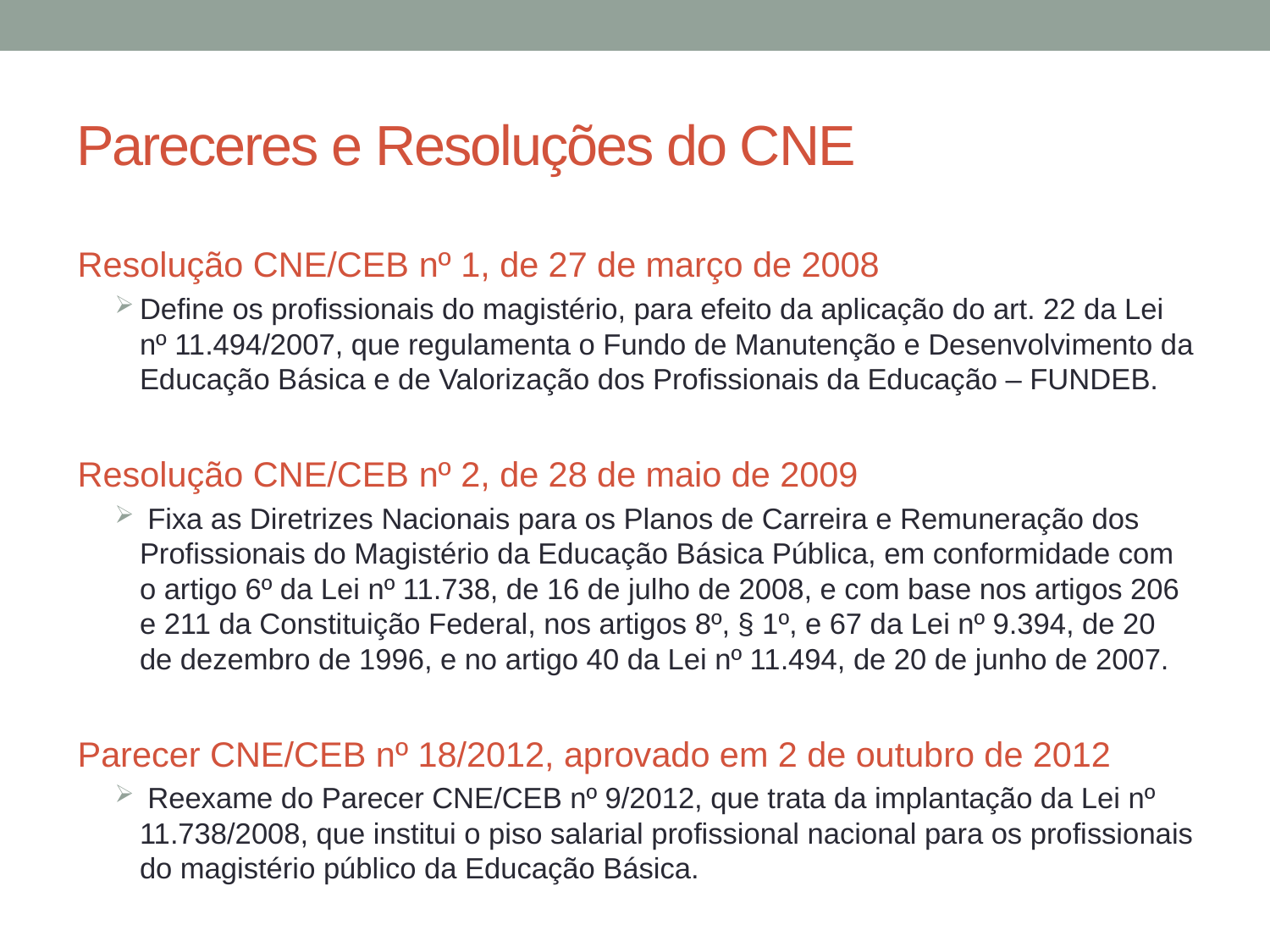

# Pareceres e Resoluções do CNE
Resolução CNE/CEB nº 1, de 27 de março de 2008
Define os profissionais do magistério, para efeito da aplicação do art. 22 da Lei nº 11.494/2007, que regulamenta o Fundo de Manutenção e Desenvolvimento da Educação Básica e de Valorização dos Profissionais da Educação – FUNDEB.

Resolução CNE/CEB nº 2, de 28 de maio de 2009
 Fixa as Diretrizes Nacionais para os Planos de Carreira e Remuneração dos Profissionais do Magistério da Educação Básica Pública, em conformidade com o artigo 6º da Lei nº 11.738, de 16 de julho de 2008, e com base nos artigos 206 e 211 da Constituição Federal, nos artigos 8º, § 1º, e 67 da Lei nº 9.394, de 20 de dezembro de 1996, e no artigo 40 da Lei nº 11.494, de 20 de junho de 2007.

Parecer CNE/CEB nº 18/2012, aprovado em 2 de outubro de 2012
 Reexame do Parecer CNE/CEB nº 9/2012, que trata da implantação da Lei nº 11.738/2008, que institui o piso salarial profissional nacional para os profissionais do magistério público da Educação Básica.